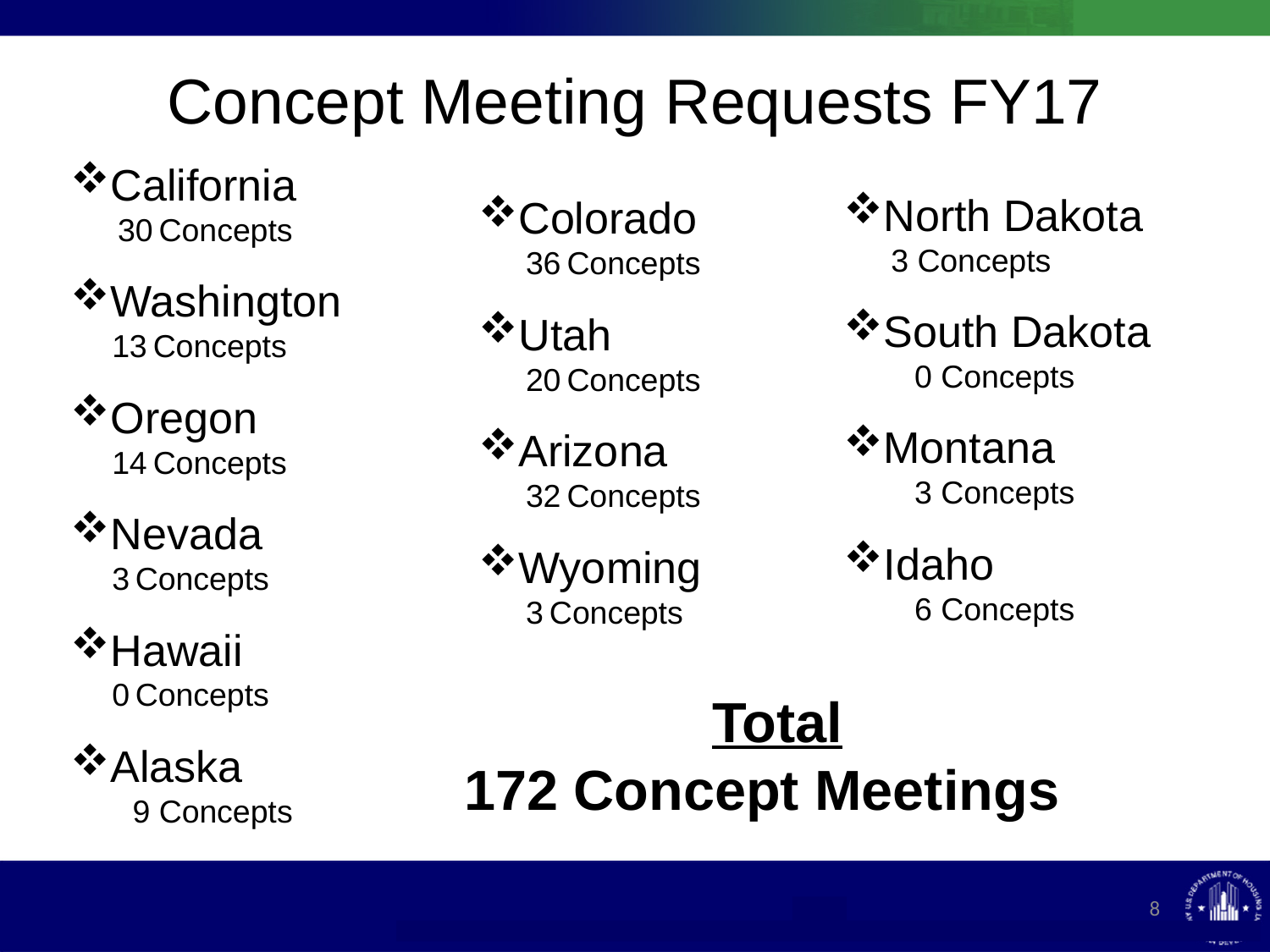

# Concept Meeting Requests FY17
California
        30 Concepts

Washington
       13 Concepts

Oregon
       14 Concepts

Nevada
       3 Concepts

Hawaii
       0 Concepts

Alaska
       9 Concepts

North Dakota
        3 Concepts

South Dakota
        0 Concepts

Montana
        3 Concepts

Idaho
        6 Concepts

Colorado
        36 Concepts

Utah
        20 Concepts

Arizona
        32 Concepts

Wyoming
        3 Concepts

Total
172 Concept Meetings
8